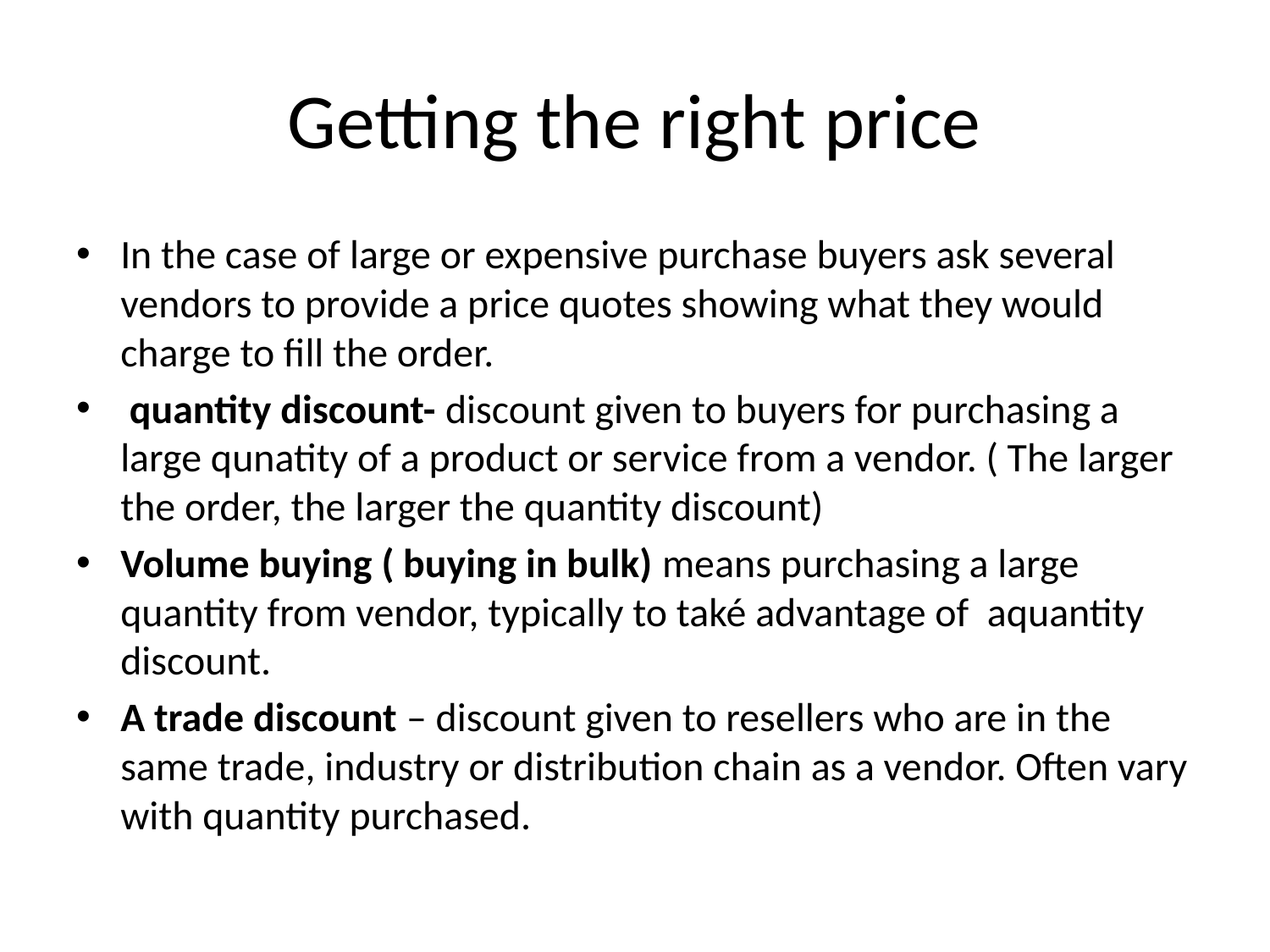

# Getting the right price
In the case of large or expensive purchase buyers ask several vendors to provide a price quotes showing what they would charge to fill the order.
 quantity discount- discount given to buyers for purchasing a large qunatity of a product or service from a vendor. ( The larger the order, the larger the quantity discount)
Volume buying ( buying in bulk) means purchasing a large quantity from vendor, typically to také advantage of  aquantity discount.
A trade discount – discount given to resellers who are in the same trade, industry or distribution chain as a vendor. Often vary with quantity purchased.